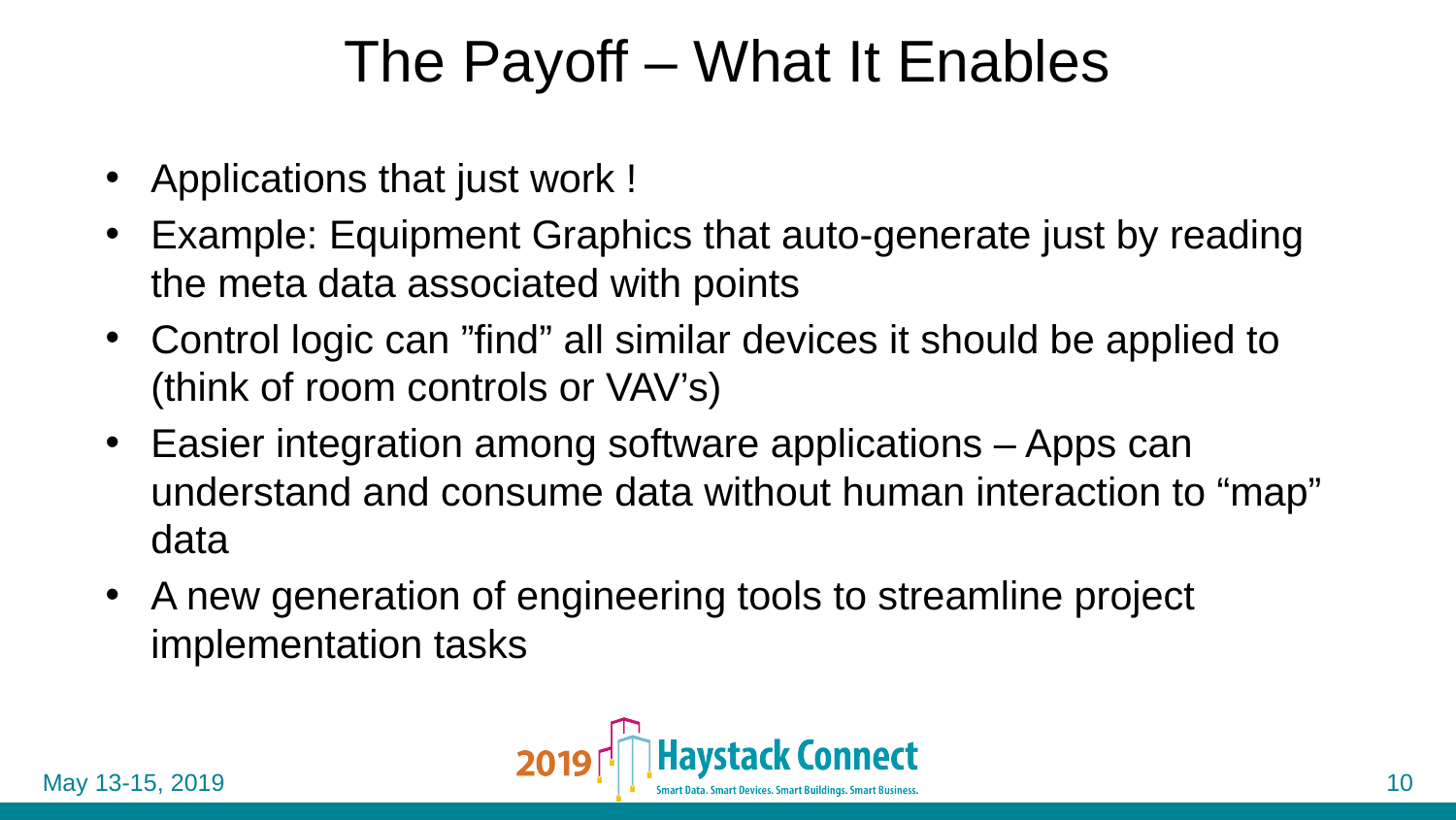

The Payoff – What It Enables
Applications that just work !
Example: Equipment Graphics that auto-generate just by reading the meta data associated with points
Control logic can ”find” all similar devices it should be applied to (think of room controls or VAV’s)
Easier integration among software applications – Apps can understand and consume data without human interaction to “map” data
A new generation of engineering tools to streamline project implementation tasks
May 13-15, 2019
10